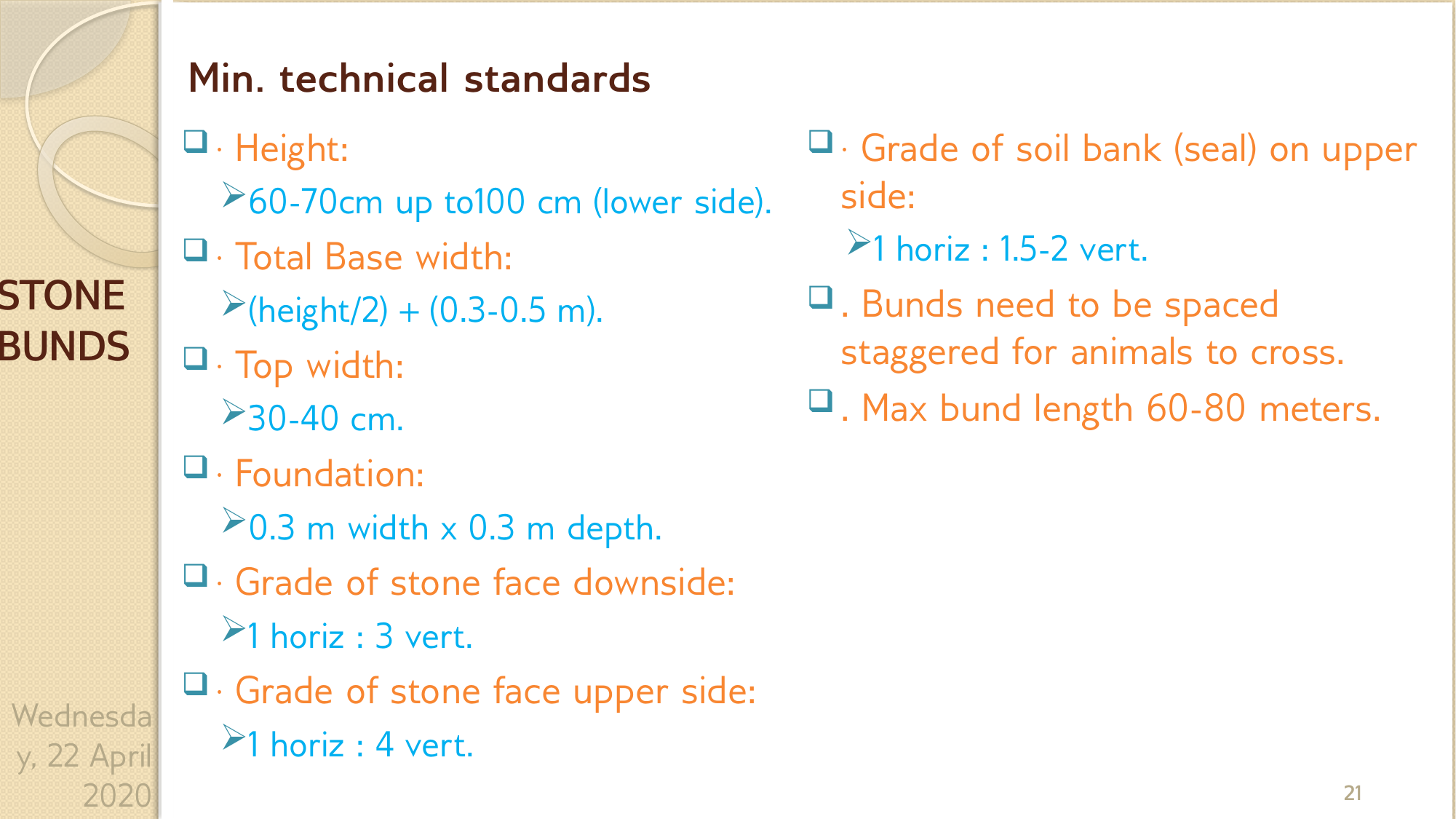

# Min. technical standards
· Height:
60-70cm up to100 cm (lower side).
· Total Base width:
(height/2) + (0.3-0.5 m).
· Top width:
30-40 cm.
· Foundation:
0.3 m width x 0.3 m depth.
· Grade of stone face downside:
1 horiz : 3 vert.
· Grade of stone face upper side:
1 horiz : 4 vert.
· Grade of soil bank (seal) on upper side:
1 horiz : 1.5-2 vert.
. Bunds need to be spaced staggered for animals to cross.
. Max bund length 60-80 meters.
STONE BUNDS
21
Wednesday, 22 April 2020